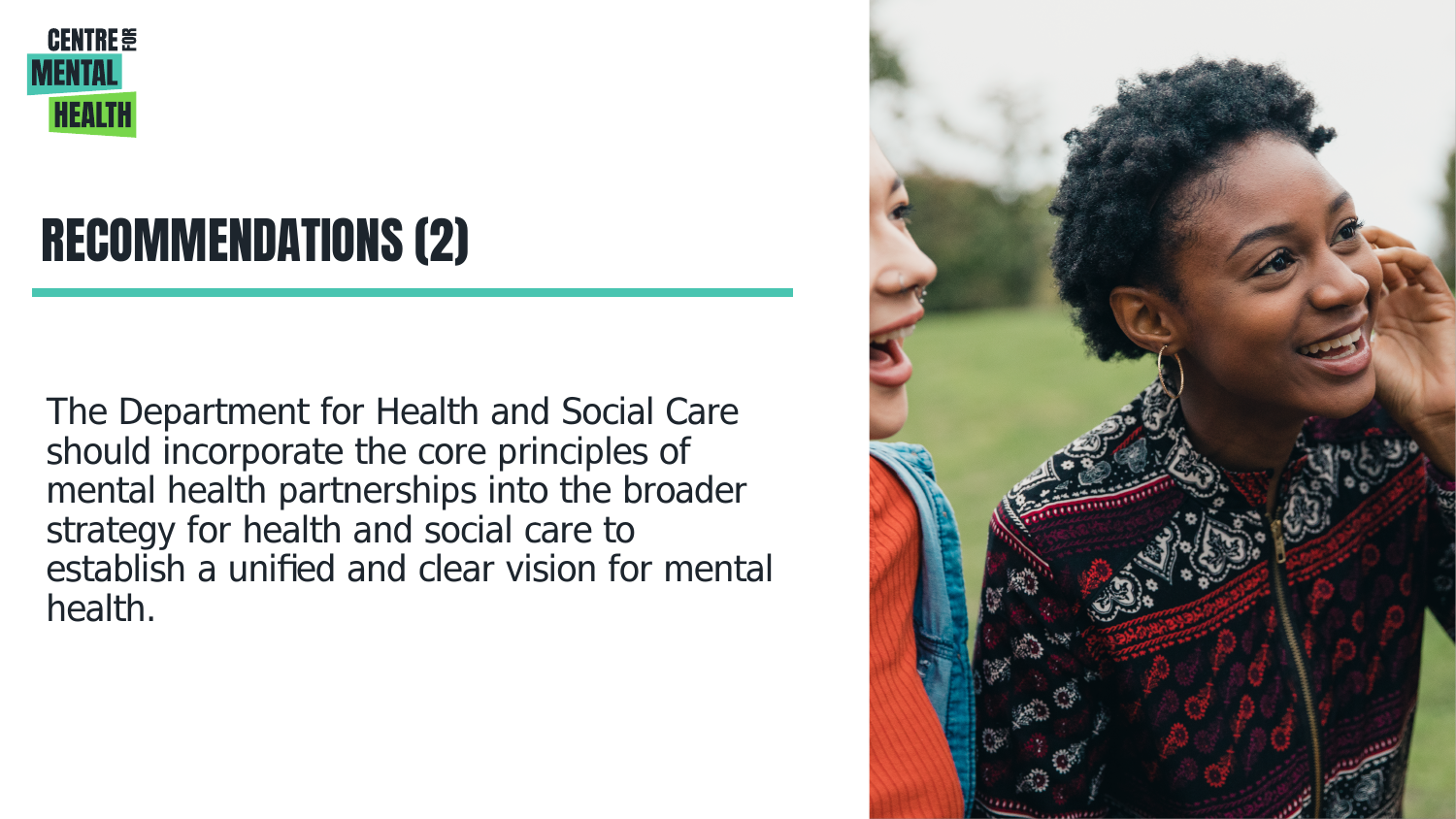

RECOMMENDATIONS (2)

The Department for Health and Social Care should incorporate the core principles of mental health partnerships into the broader strategy for health and social care to establish a unified and clear vision for mental health.